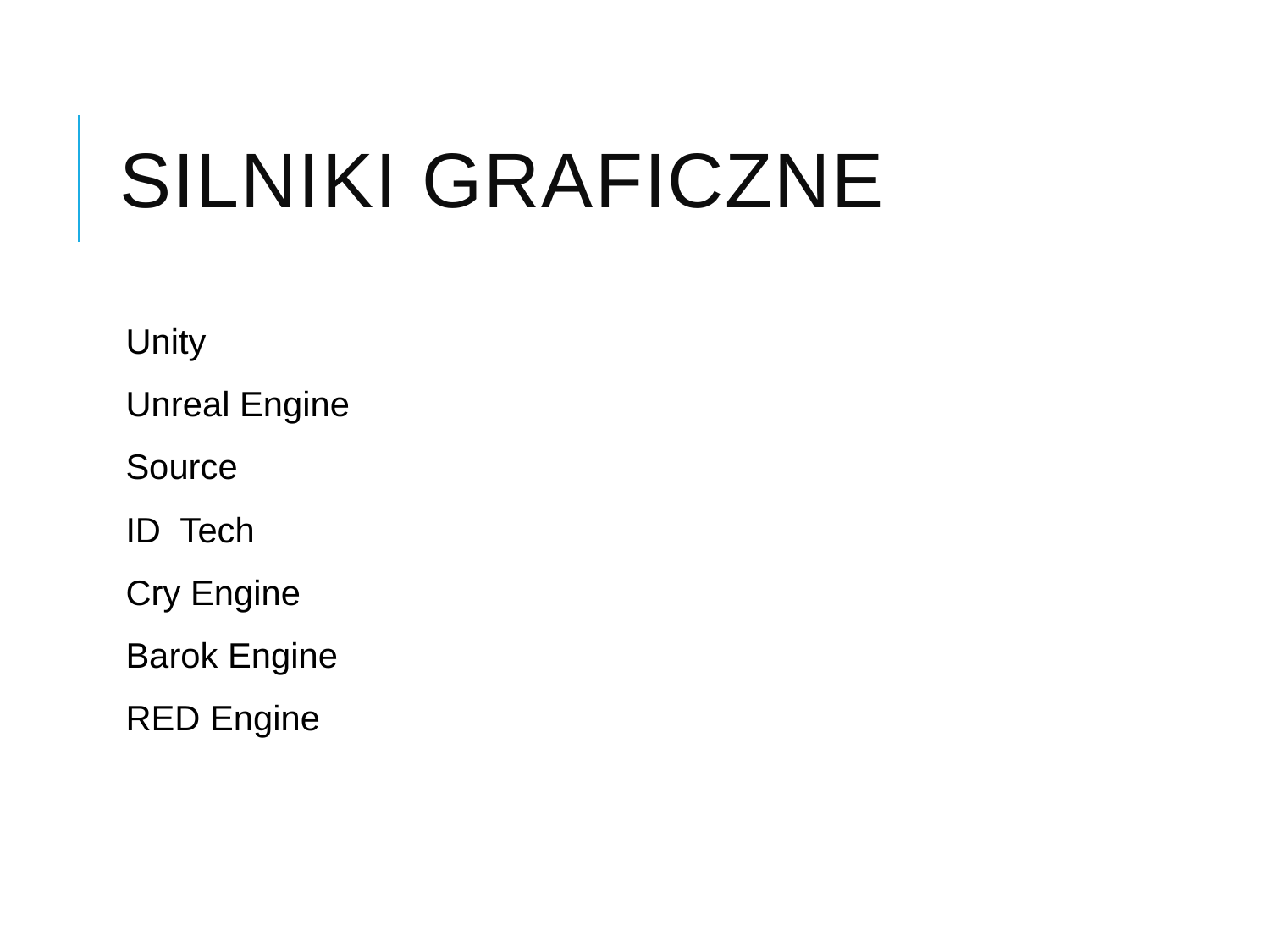

# Silniki graficzne
Unity
Unreal Engine
Source
ID  Tech
Cry Engine
Barok Engine
RED Engine